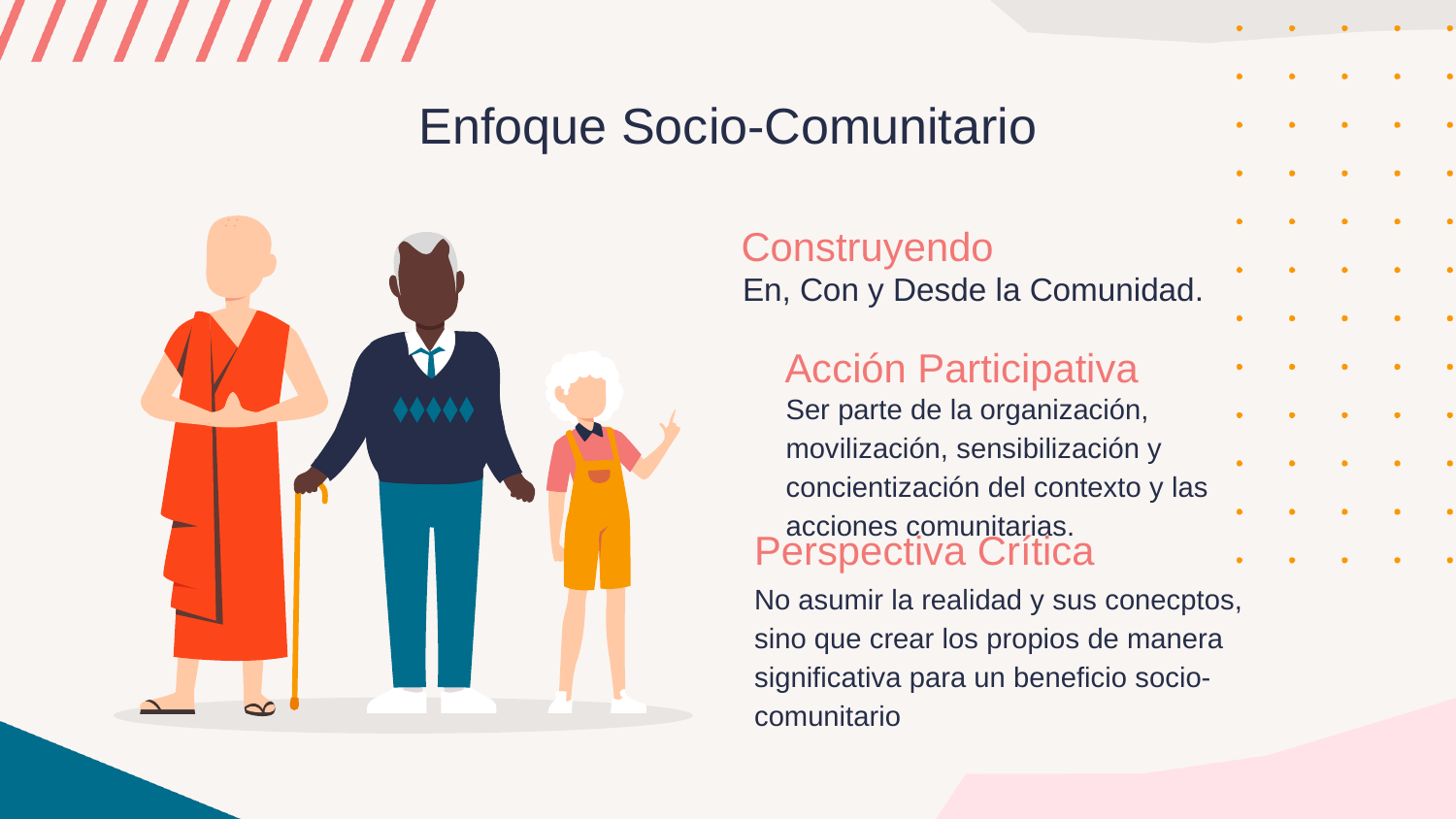

Enfoque Socio-Comunitario
# Construyendo

En, Con y Desde la Comunidad.
Acción Participativa
Ser parte de la organización, movilización, sensibilización y concientización del contexto y las acciones comunitarias.
No asumir la realidad y sus conecptos, sino que crear los propios de manera significativa para un beneficio socio-comunitario
Perspectiva Crítica